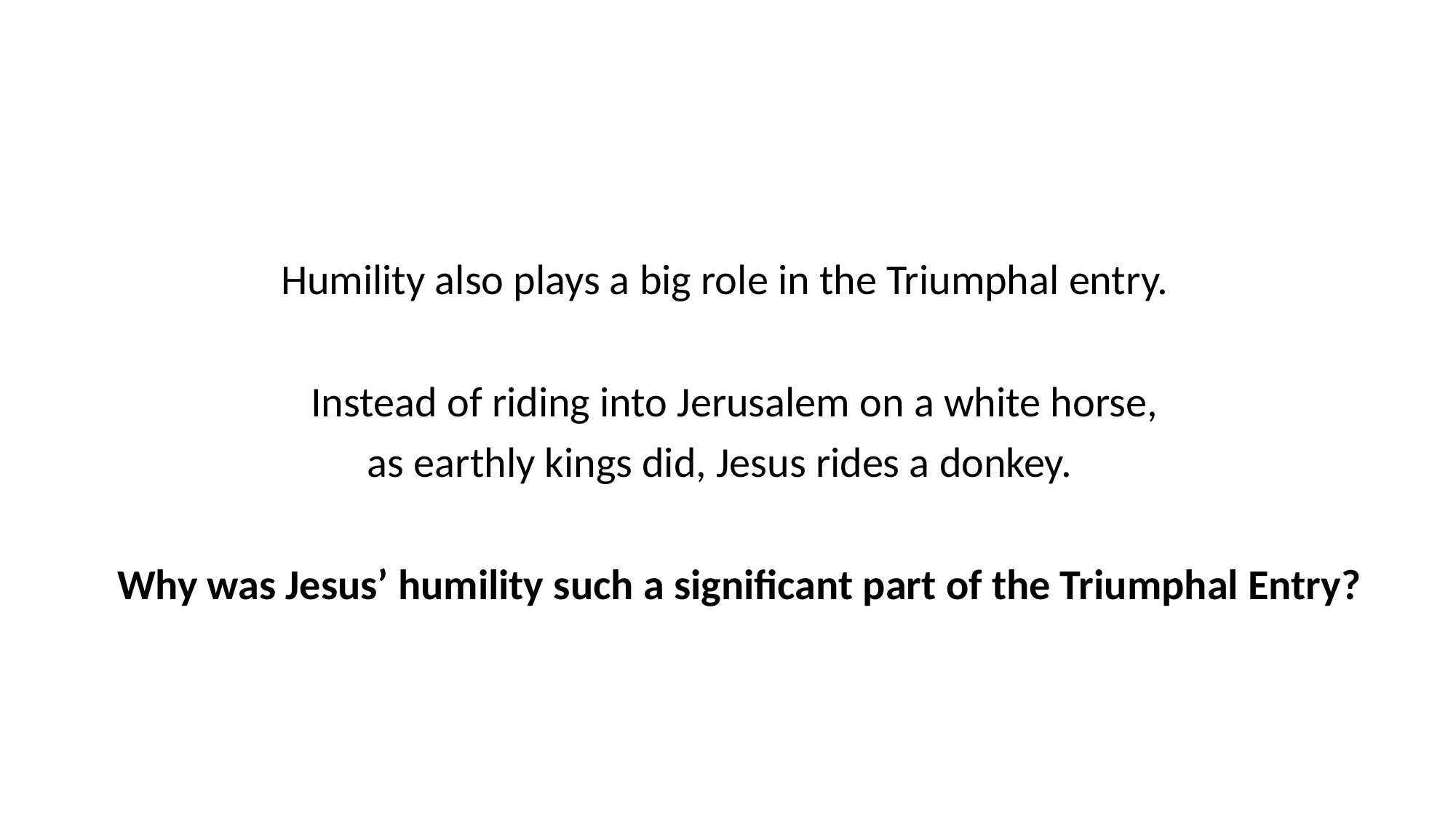

Humility also plays a big role in the Triumphal entry.

Instead of riding into Jerusalem on a white horse,
as earthly kings did, Jesus rides a donkey.

Why was Jesus’ humility such a significant part of the Triumphal Entry?